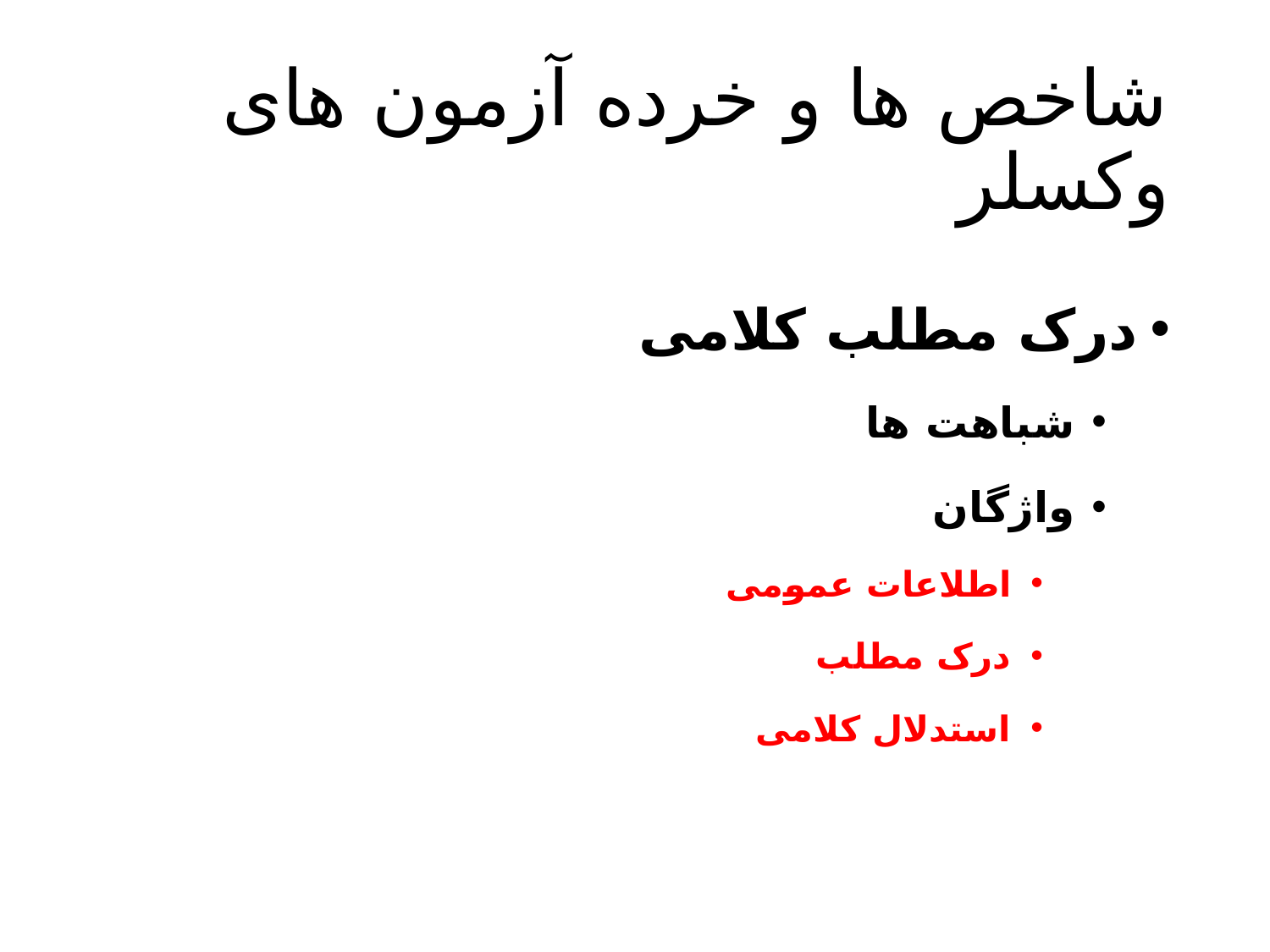

# شاخص ها و خرده آزمون های وکسلر
درک مطلب کلامی
شباهت ها
واژگان
اطلاعات عمومی
درک مطلب
استدلال کلامی